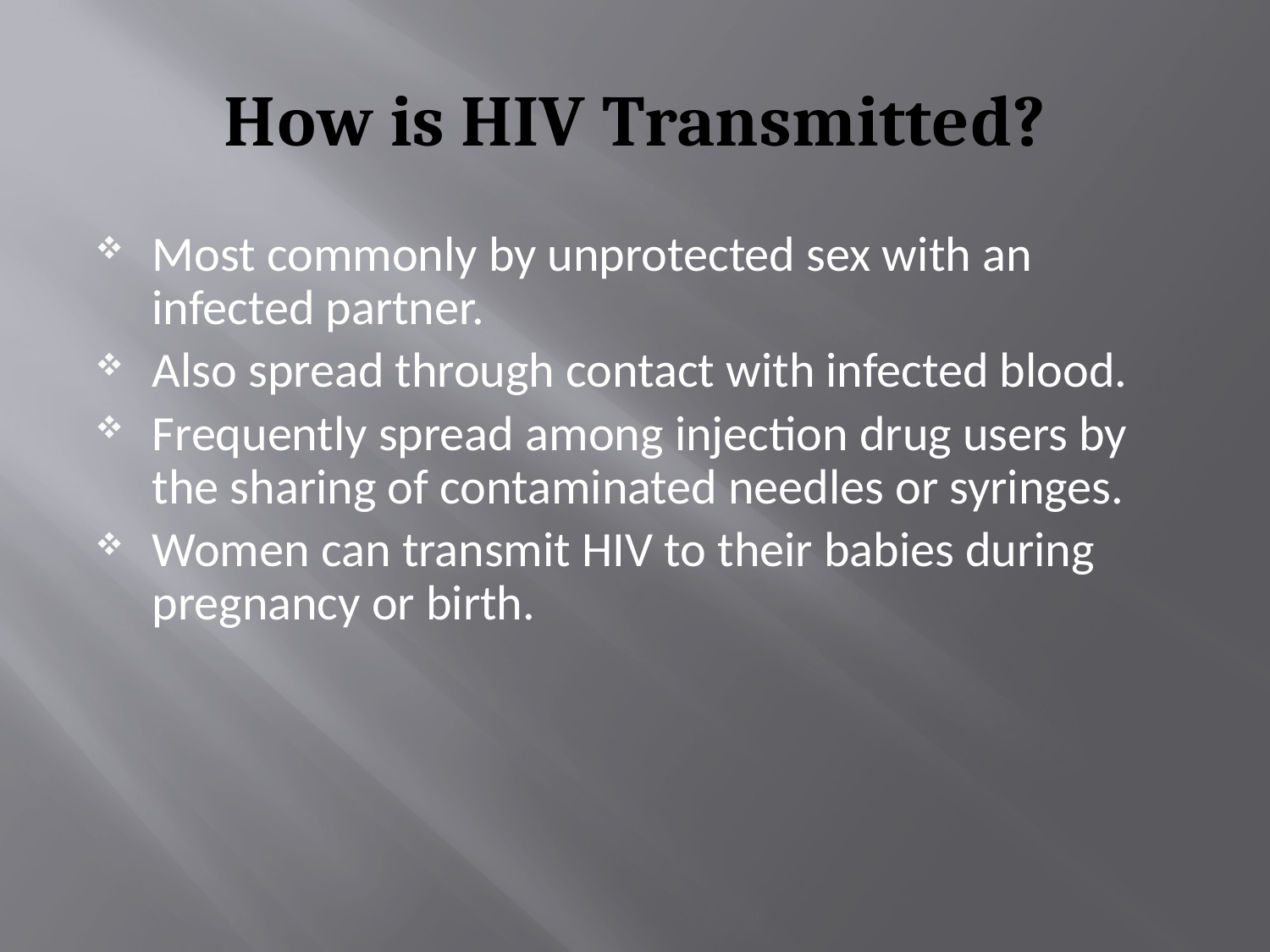

# How is HIV Transmitted?
Most commonly by unprotected sex with an infected partner.
Also spread through contact with infected blood.
Frequently spread among injection drug users by the sharing of contaminated needles or syringes.
Women can transmit HIV to their babies during pregnancy or birth.